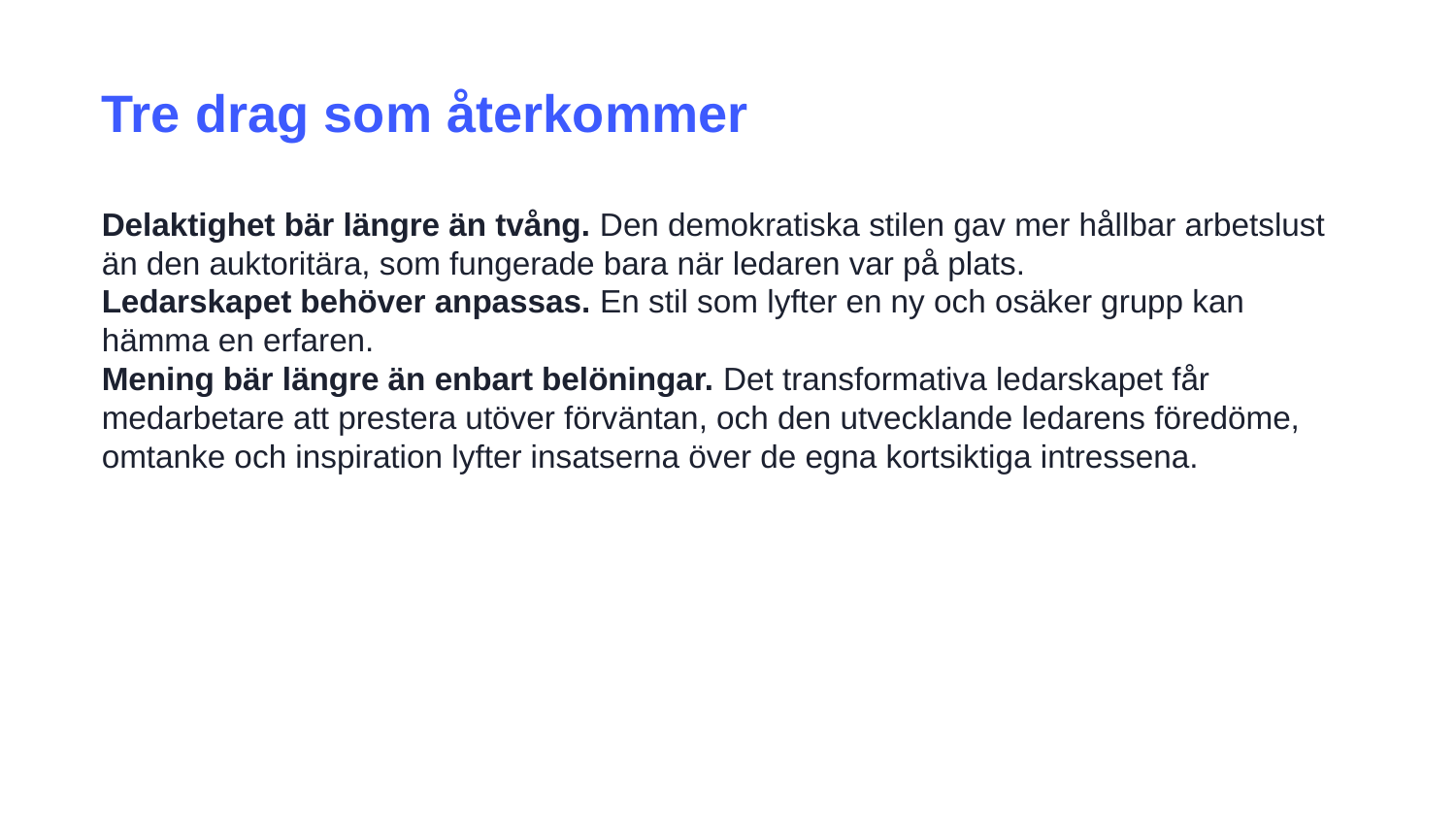

Tre drag som återkommer
Delaktighet bär längre än tvång. Den demokratiska stilen gav mer hållbar arbetslust än den auktoritära, som fungerade bara när ledaren var på plats.
Ledarskapet behöver anpassas. En stil som lyfter en ny och osäker grupp kan hämma en erfaren.
Mening bär längre än enbart belöningar. Det transformativa ledarskapet får medarbetare att prestera utöver förväntan, och den utvecklande ledarens föredöme, omtanke och inspiration lyfter insatserna över de egna kortsiktiga intressena.